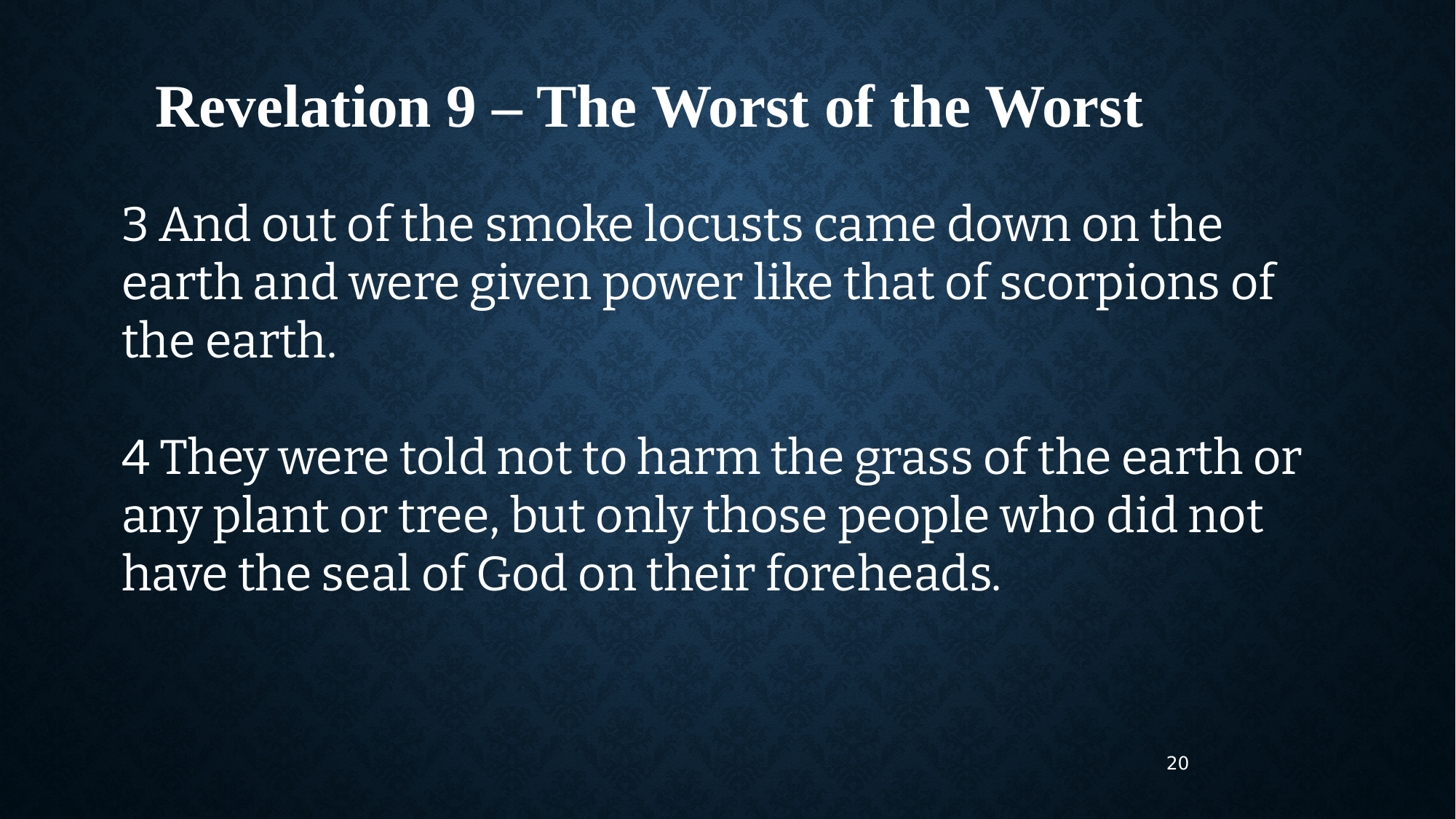

Revelation 9 – The Worst of the Worst
3 And out of the smoke locusts came down on the earth and were given power like that of scorpions of the earth.

4 They were told not to harm the grass of the earth or any plant or tree, but only those people who did not have the seal of God on their foreheads.

20